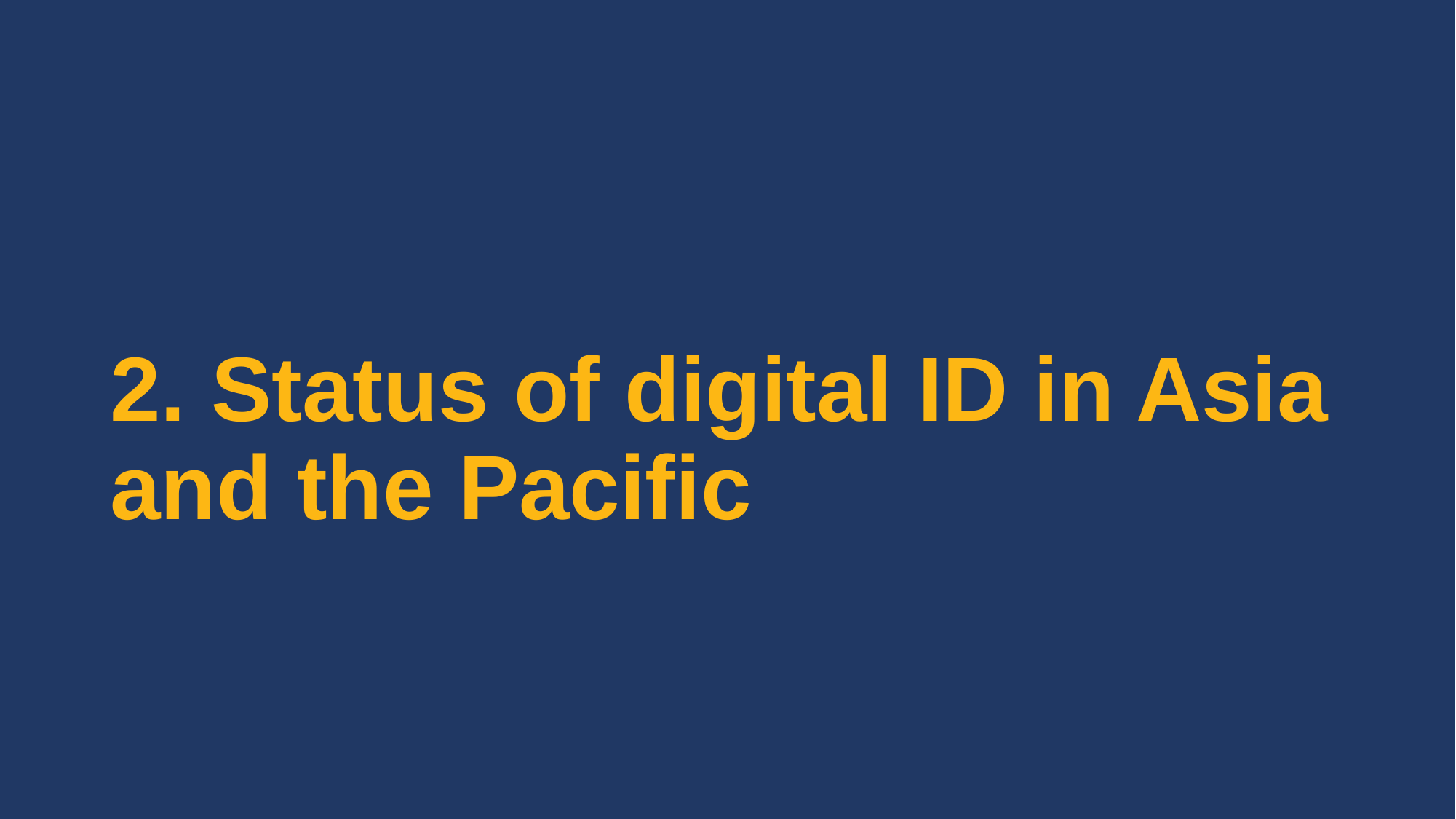

# 2. Status of digital ID in Asia and the Pacific